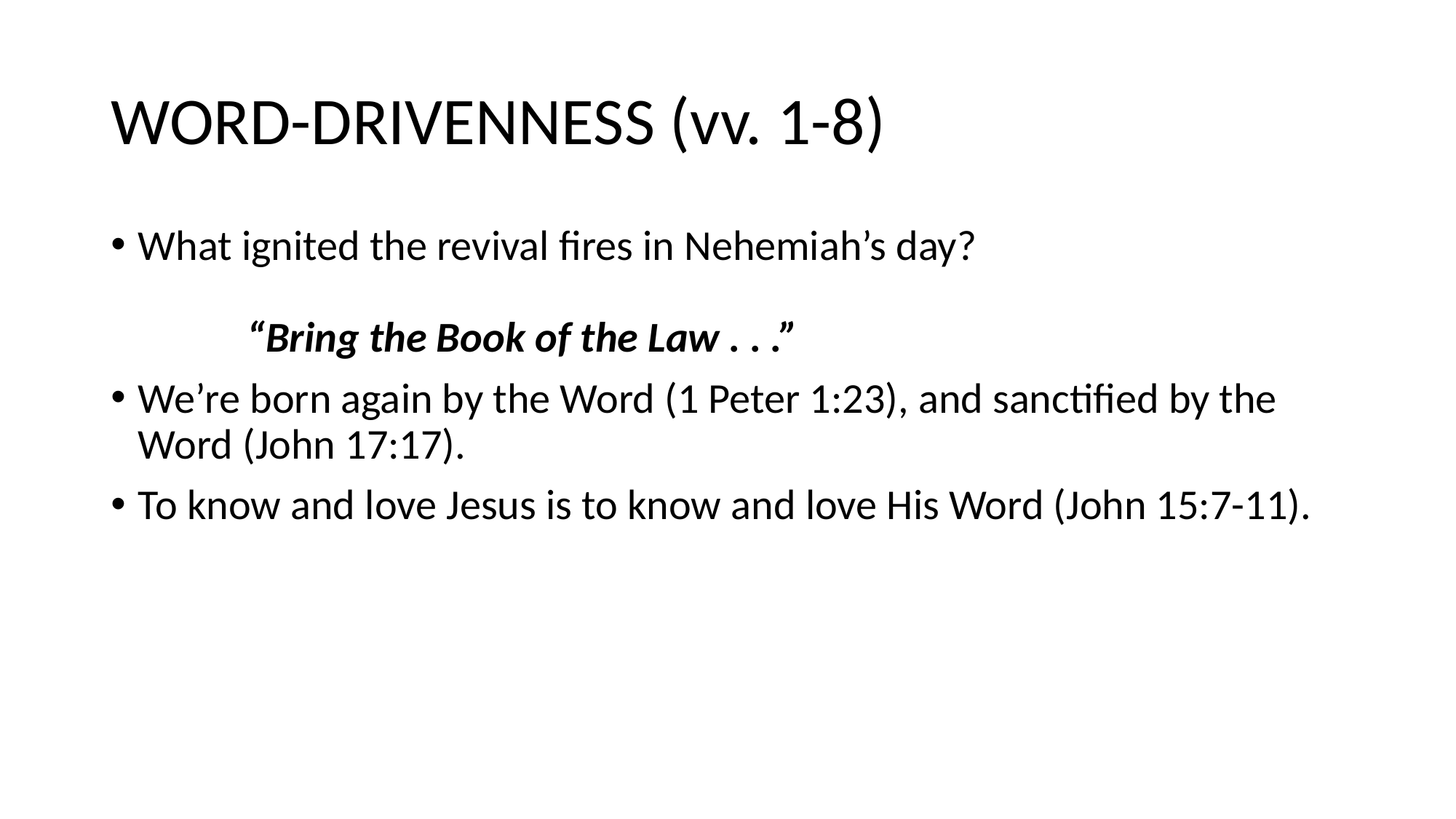

# WORD-DRIVENNESS (vv. 1-8)
What ignited the revival fires in Nehemiah’s day?																“Bring the Book of the Law . . .”
We’re born again by the Word (1 Peter 1:23), and sanctified by the Word (John 17:17).
To know and love Jesus is to know and love His Word (John 15:7-11).